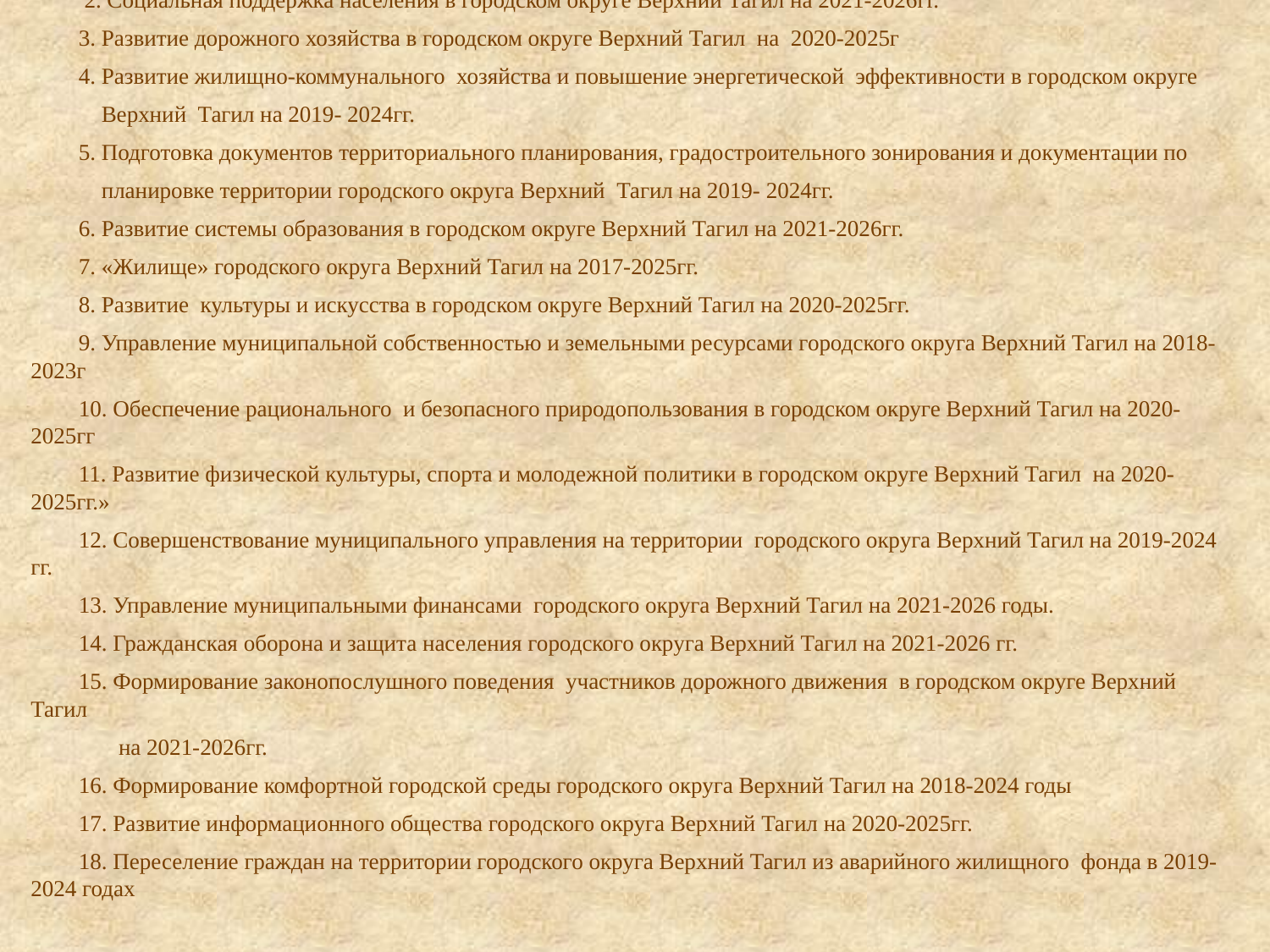

Перечень муниципальных программ, реализованных в 2021 году
1. Обеспечение общественной безопасности  на территории городского округа Верхний Тагил на 2021 - 2026 гг.
 2. Социальная поддержка населения в городском округе Верхний Тагил на 2021-2026гг.
3. Развитие дорожного хозяйства в городском округе Верхний Тагил  на  2020-2025г
4. Развитие жилищно-коммунального  хозяйства и повышение энергетической  эффективности в городском округе
    Верхний  Тагил на 2019- 2024гг.
5. Подготовка документов территориального планирования, градостроительного зонирования и документации по
    планировке территории городского округа Верхний  Тагил на 2019- 2024гг.
6. Развитие системы образования в городском округе Верхний Тагил на 2021-2026гг.
7. «Жилище» городского округа Верхний Тагил на 2017-2025гг.
8. Развитие  культуры и искусства в городском округе Верхний Тагил на 2020-2025гг.
9. Управление муниципальной собственностью и земельными ресурсами городского округа Верхний Тагил на 2018-2023г
10. Обеспечение рационального  и безопасного природопользования в городском округе Верхний Тагил на 2020-2025гг
11. Развитие физической культуры, спорта и молодежной политики в городском округе Верхний Тагил  на 2020-2025гг.»
12. Совершенствование муниципального управления на территории  городского округа Верхний Тагил на 2019-2024 гг.
13. Управление муниципальными финансами  городского округа Верхний Тагил на 2021-2026 годы.
14. Гражданская оборона и защита населения городского округа Верхний Тагил на 2021-2026 гг.
15. Формирование законопослушного поведения  участников дорожного движения  в городском округе Верхний Тагил
       на 2021-2026гг.
16. Формирование комфортной городской среды городского округа Верхний Тагил на 2018-2024 годы
17. Развитие информационного общества городского округа Верхний Тагил на 2020-2025гг.
18. Переселение граждан на территории городского округа Верхний Тагил из аварийного жилищного  фонда в 2019-2024 годах
4